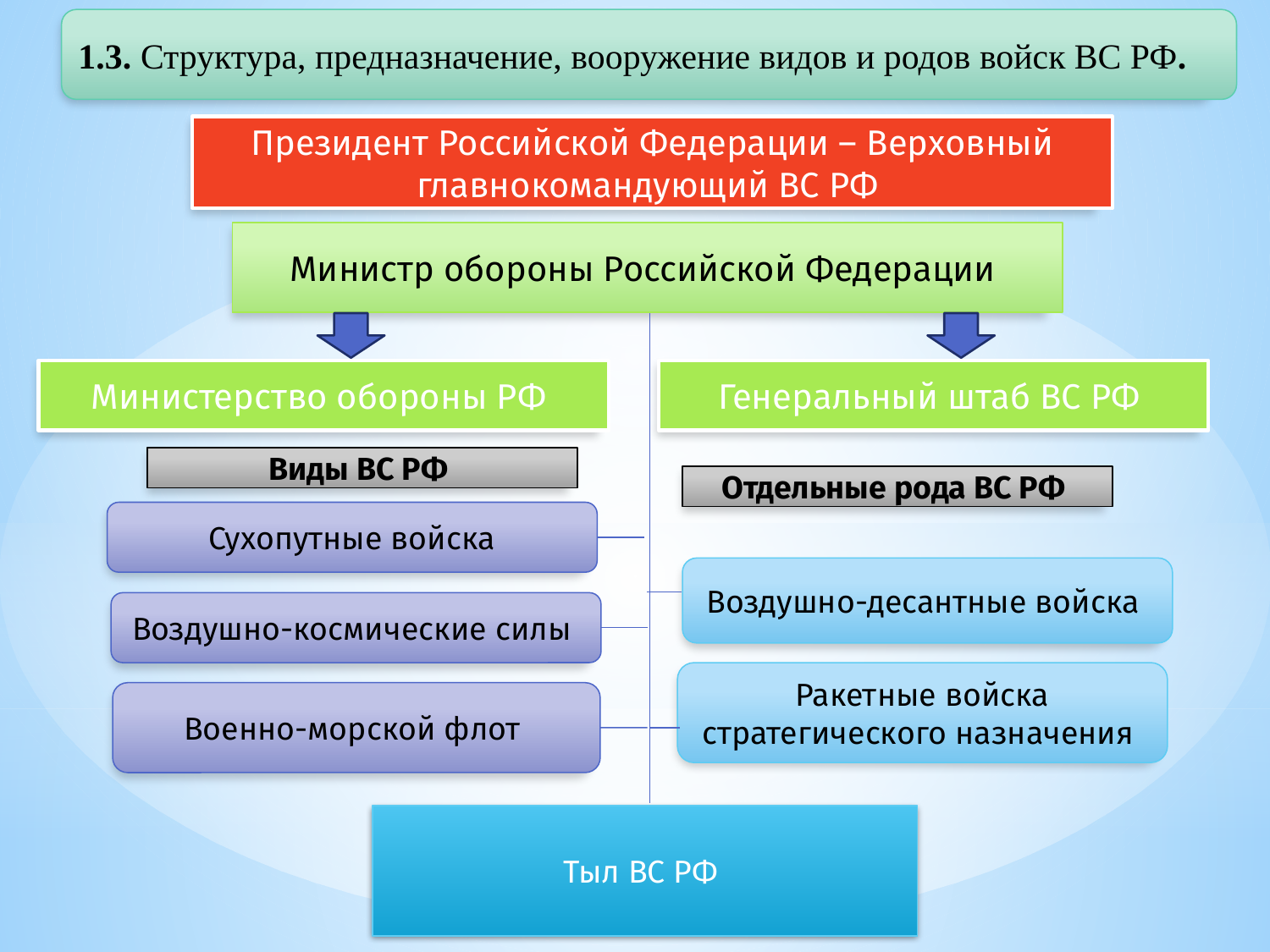

1.3. Структура, предназначение, вооружение видов и родов войск ВС РФ.
Президент Российской Федерации – Верховный главнокомандующий ВС РФ
Министр обороны Российской Федерации

Министерство обороны РФ
Генеральный штаб ВС РФ
Виды ВС РФ
Отдельные рода ВС РФ
Сухопутные войска
Воздушно-десантные войска
Воздушно-космические силы
Ракетные войска стратегического назначения
Военно-морской флот
Тыл ВС РФ